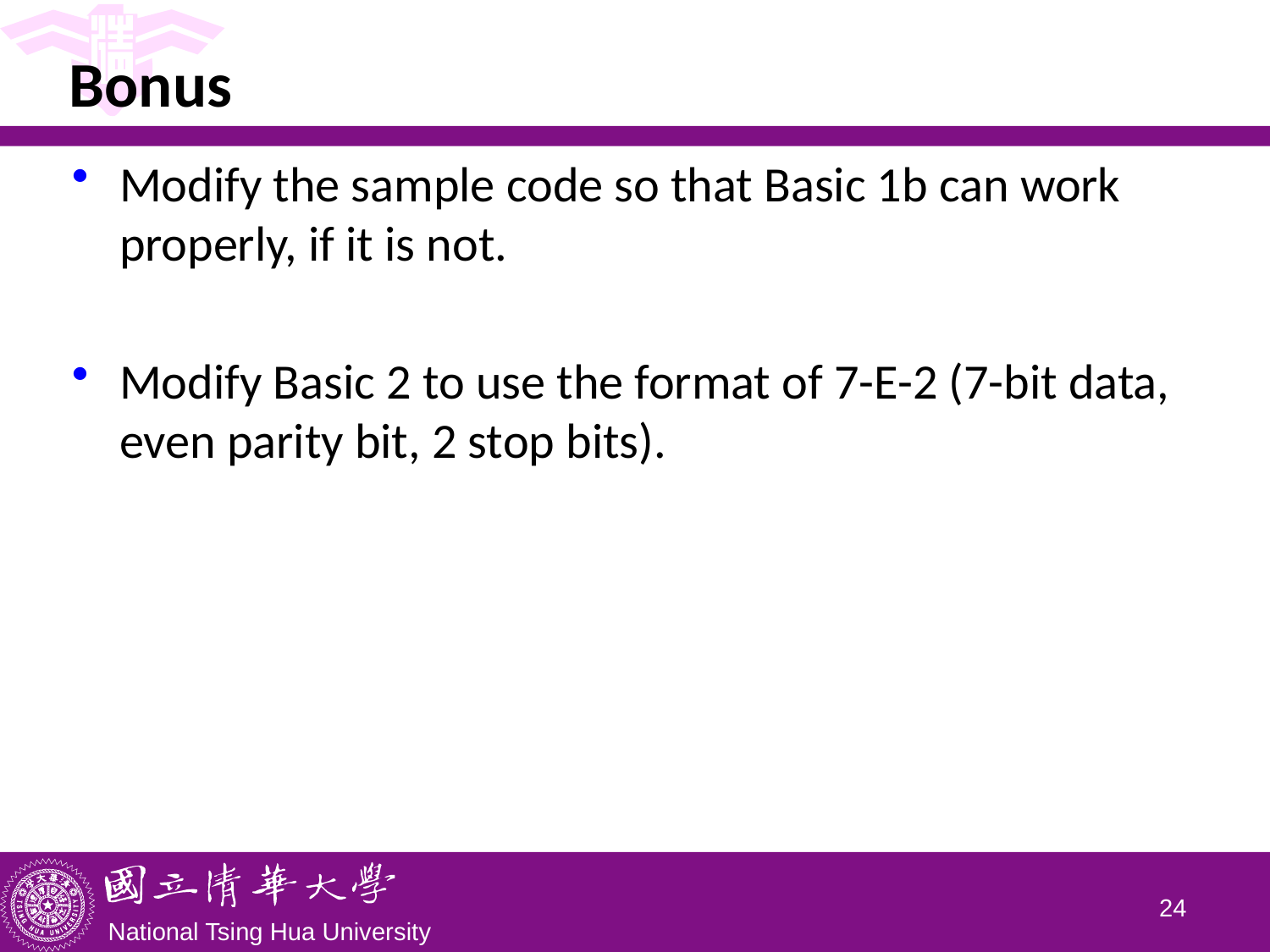

# Bonus
Modify the sample code so that Basic 1b can work properly, if it is not.

Modify Basic 2 to use the format of 7-E-2 (7-bit data, even parity bit, 2 stop bits).

24